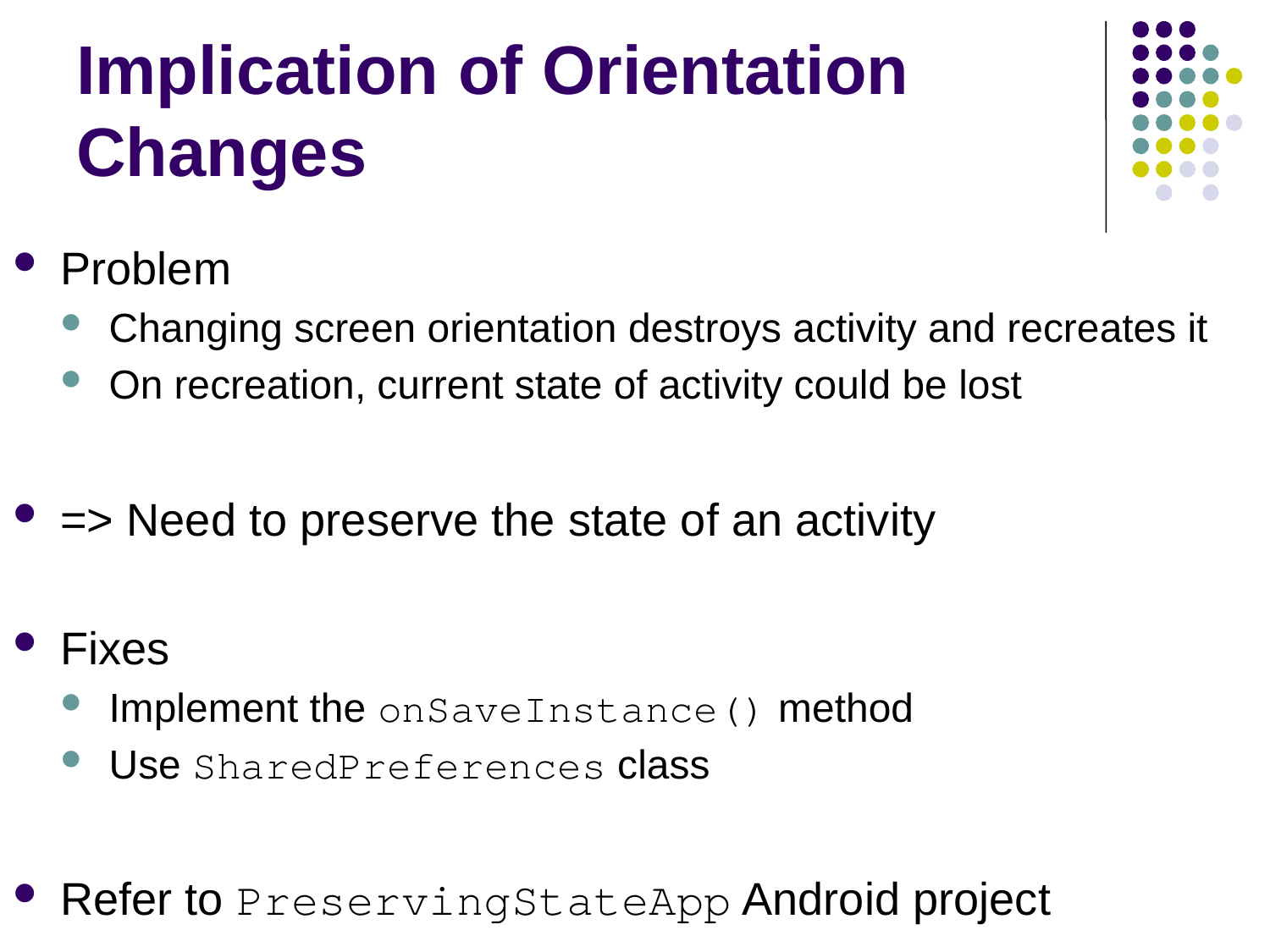

# Implication of Orientation Changes
Problem
Changing screen orientation destroys activity and recreates it
On recreation, current state of activity could be lost

=> Need to preserve the state of an activity

Fixes
Implement the onSaveInstance() method
Use SharedPreferences class

Refer to PreservingStateApp Android project